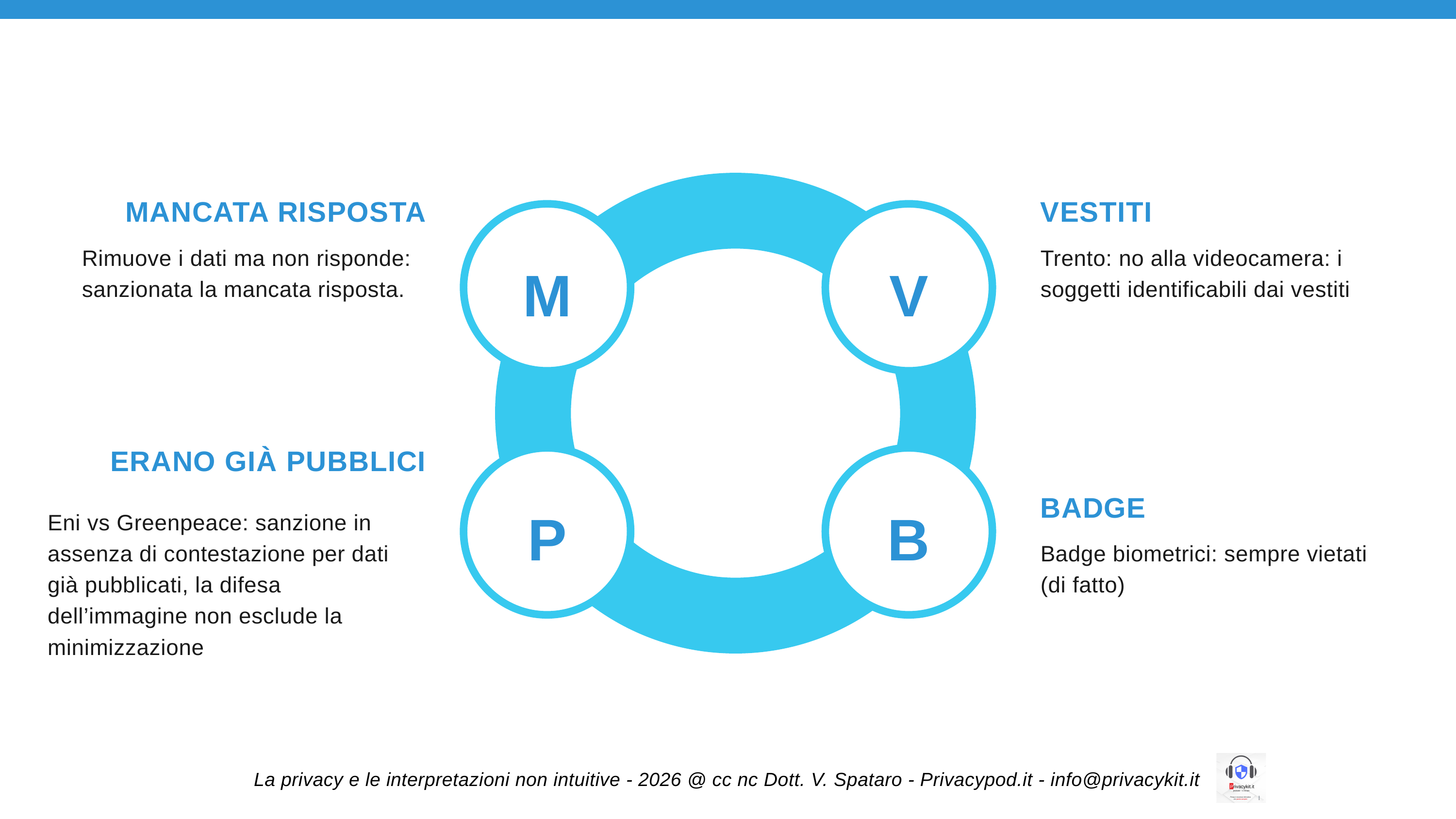

MANCATA RISPOSTA
Rimuove i dati ma non risponde: sanzionata la mancata risposta.

VESTITI
Trento: no alla videocamera: i soggetti identificabili dai vestiti

M

V

ERANO GIÀ PUBBLICI
Eni vs Greenpeace: sanzione in assenza di contestazione per dati già pubblicati, la difesa dell’immagine non esclude la minimizzazione

P

B
BADGE
Badge biometrici: sempre vietati (di fatto)

La privacy e le interpretazioni non intuitive - 2026 @ cc nc Dott. V. Spataro - Privacypod.it - info@privacykit.it